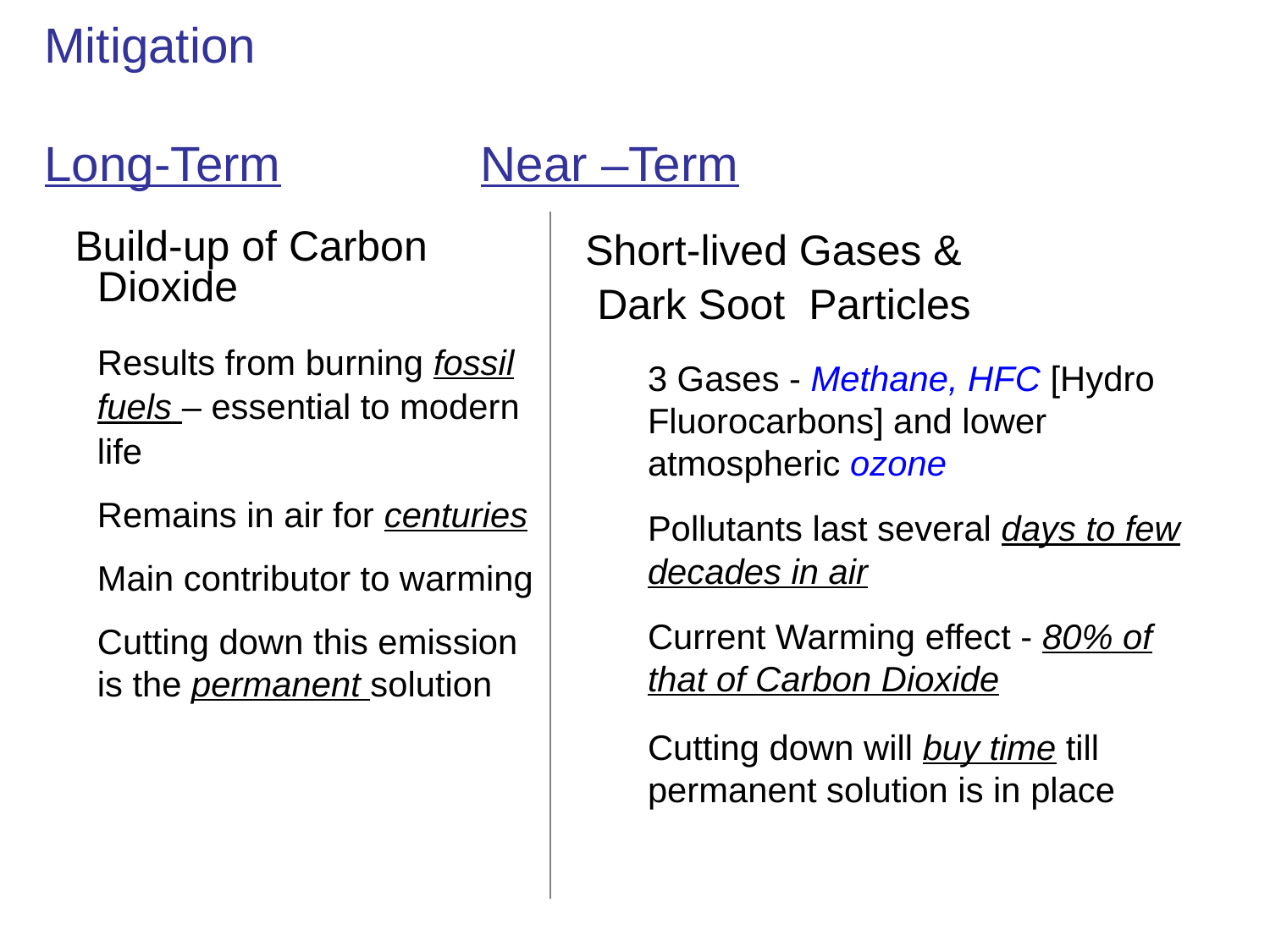

# Mitigation Long-Term		    Near –Term
              Build-up of Carbon Dioxide
Results from burning fossil fuels – essential to modern life
Remains in air for centuries
Main contributor to warming
Cutting down this emission is the permanent solution

 Short-lived Gases &
  Dark Soot  Particles
3 Gases - Methane, HFC [Hydro Fluorocarbons] and lower atmospheric ozone
Pollutants last several days to few decades in air
Current Warming effect - 80% of that of Carbon Dioxide
Cutting down will buy time till permanent solution is in place